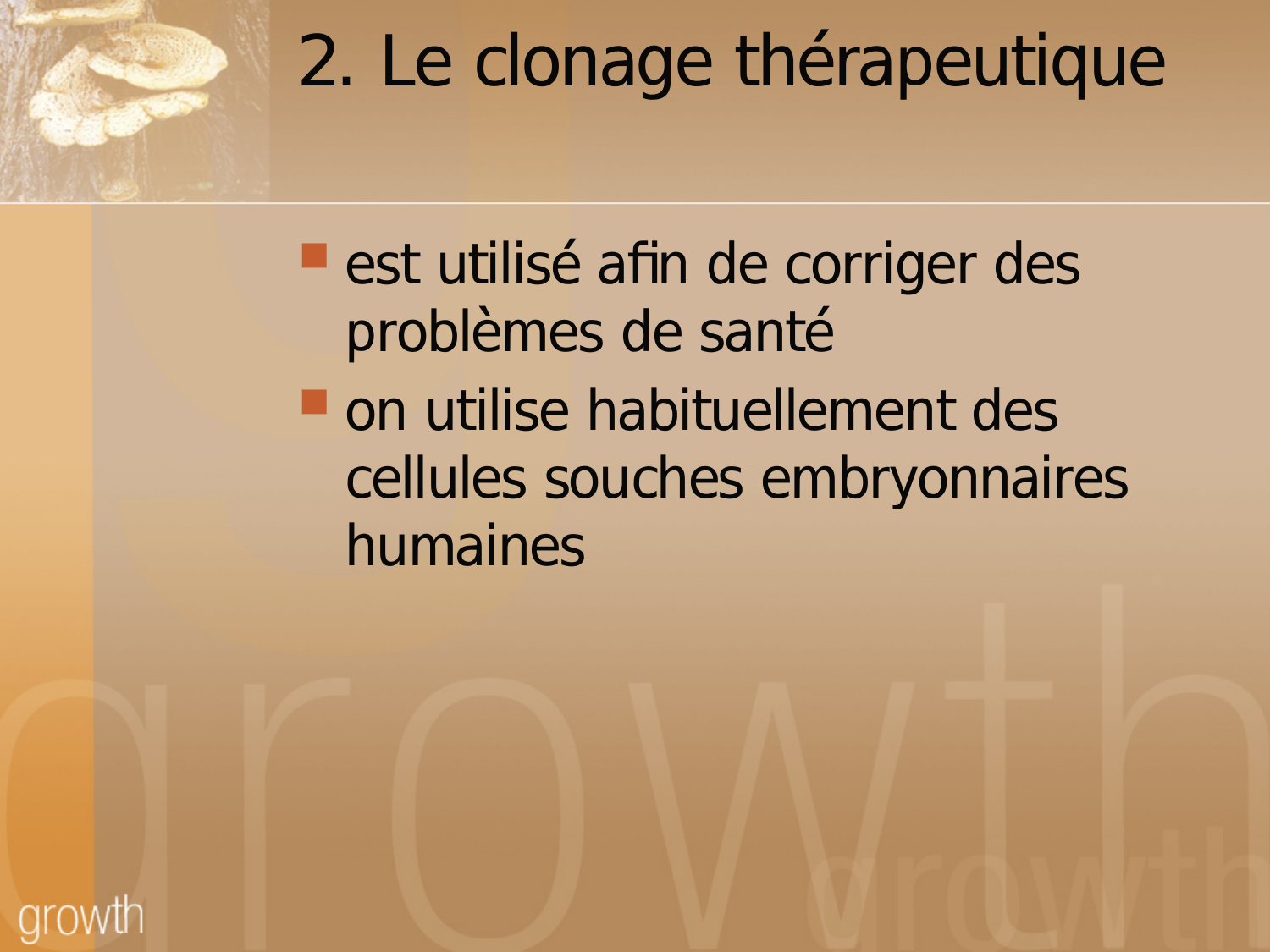

# 2. Le clonage thérapeutique
est utilisé afin de corriger des problèmes de santé
on utilise habituellement des cellules souches embryonnaires humaines